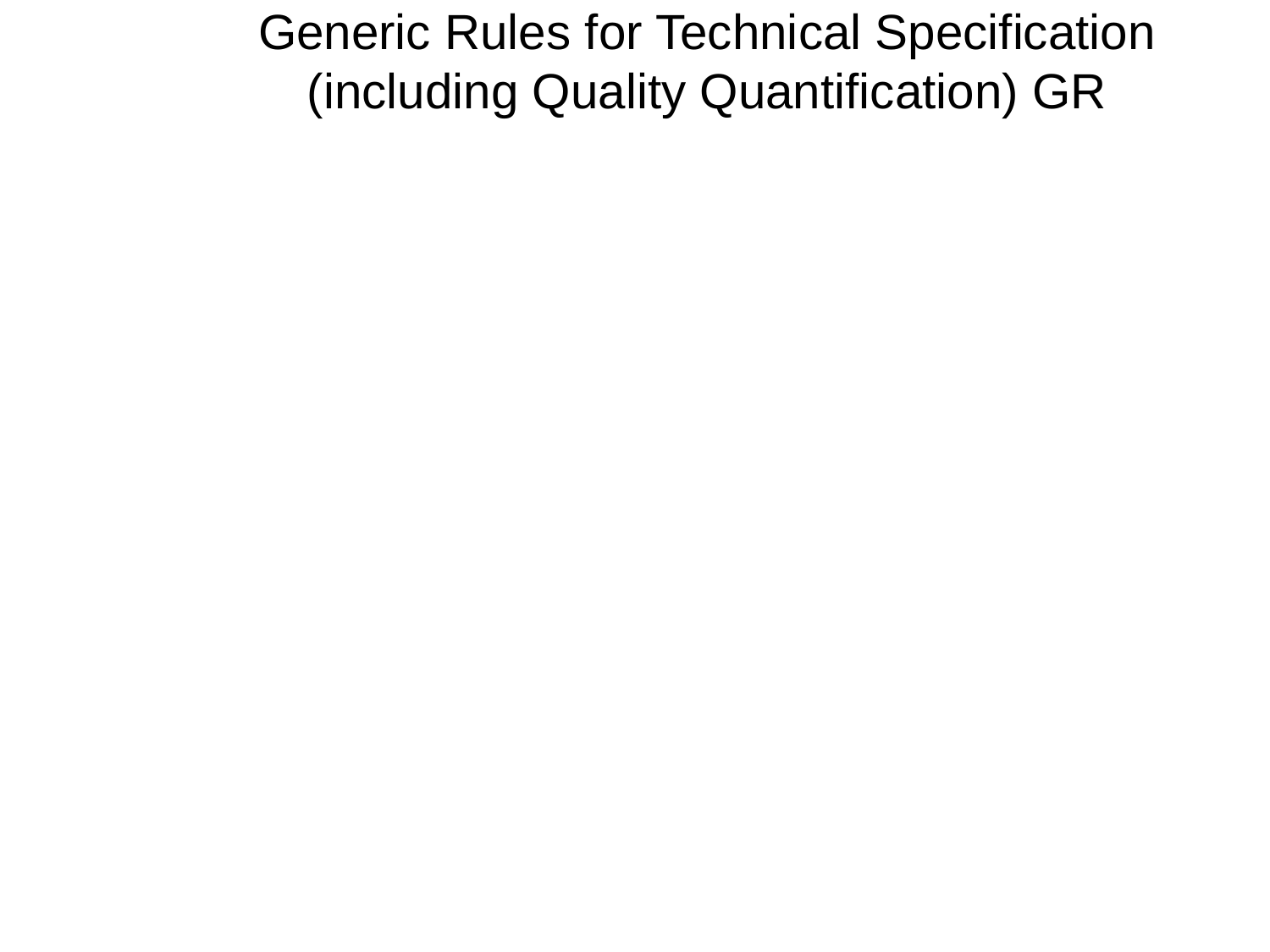

# Generic Rules for Technical Specification (including Quality Quantification) GR